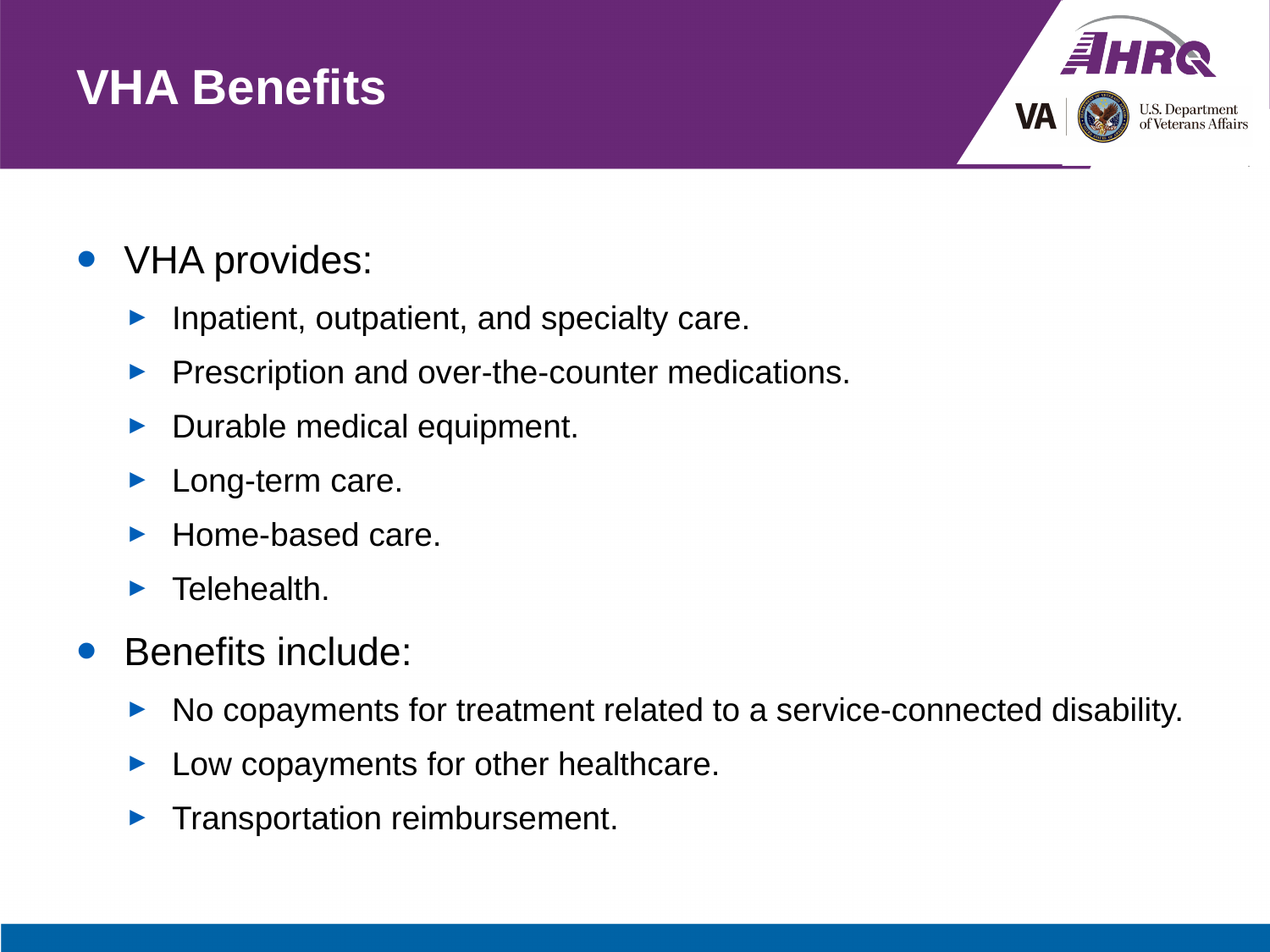

# VHA Benefits
VHA provides:
Inpatient, outpatient, and specialty care.
Prescription and over-the-counter medications.
Durable medical equipment.
Long-term care.
Home-based care.
Telehealth.
Benefits include:
No copayments for treatment related to a service-connected disability.
Low copayments for other healthcare.
Transportation reimbursement.